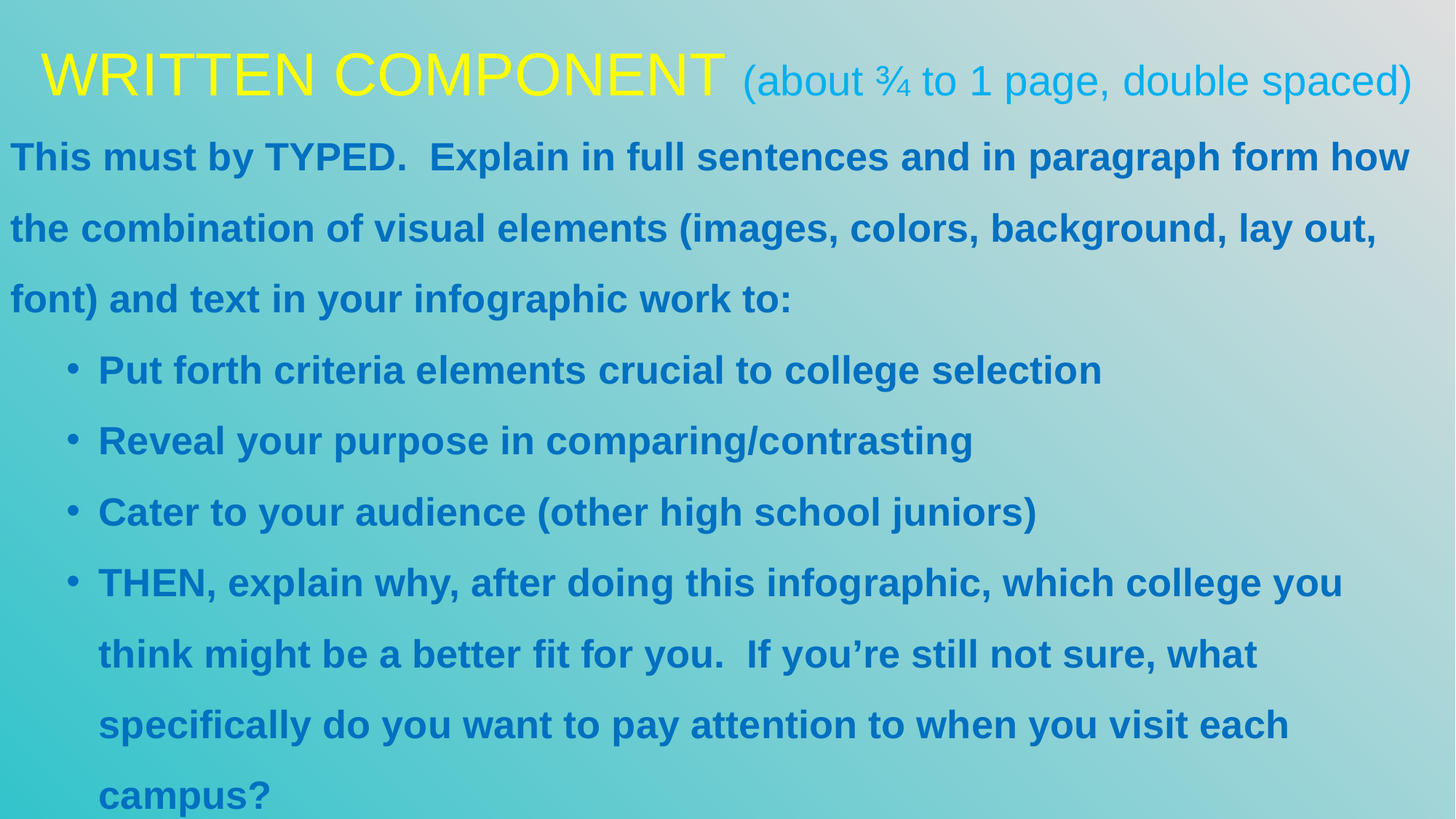

WRITTEN COMPONENT (about ¾ to 1 page, double spaced)
This must by TYPED.  Explain in full sentences and in paragraph form how the combination of visual elements (images, colors, background, lay out, font) and text in your infographic work to:
Put forth criteria elements crucial to college selection
Reveal your purpose in comparing/contrasting
Cater to your audience (other high school juniors)
THEN, explain why, after doing this infographic, which college you think might be a better fit for you.  If you’re still not sure, what specifically do you want to pay attention to when you visit each campus?